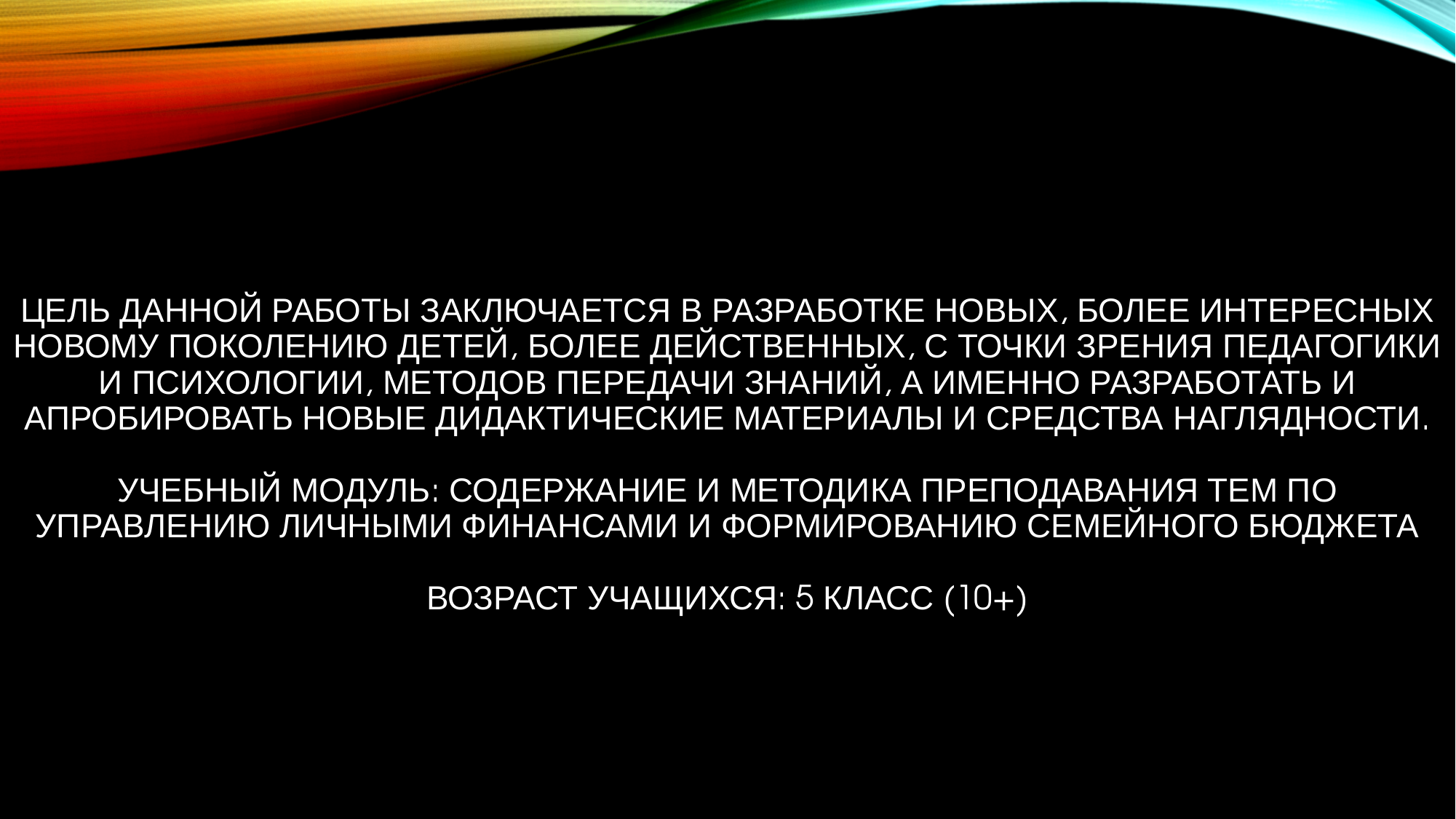

ЦЕЛЬ ДАННОЙ РАБОТЫ ЗАКЛЮЧАЕТСЯ В РАЗРАБОТКЕ НОВЫХ, БОЛЕЕ ИНТЕРЕСНЫХ НОВОМУ ПОКОЛЕНИЮ ДЕТЕЙ, БОЛЕЕ ДЕЙСТВЕННЫХ, С ТОЧКИ ЗРЕНИЯ ПЕДАГОГИКИ И ПСИХОЛОГИИ, МЕТОДОВ ПЕРЕДАЧИ ЗНАНИЙ, А ИМЕННО РАЗРАБОТАТЬ И АПРОБИРОВАТЬ НОВЫЕ ДИДАКТИЧЕСКИЕ МАТЕРИАЛЫ И СРЕДСТВА НАГЛЯДНОСТИ.
УЧЕБНЫЙ МОДУЛЬ: СОДЕРЖАНИЕ И МЕТОДИКА ПРЕПОДАВАНИЯ ТЕМ ПО УПРАВЛЕНИЮ ЛИЧНЫМИ ФИНАНСАМИ И ФОРМИРОВАНИЮ СЕМЕЙНОГО БЮДЖЕТА
ВОЗРАСТ УЧАЩИХСЯ: 5 КЛАСС (10+)
.